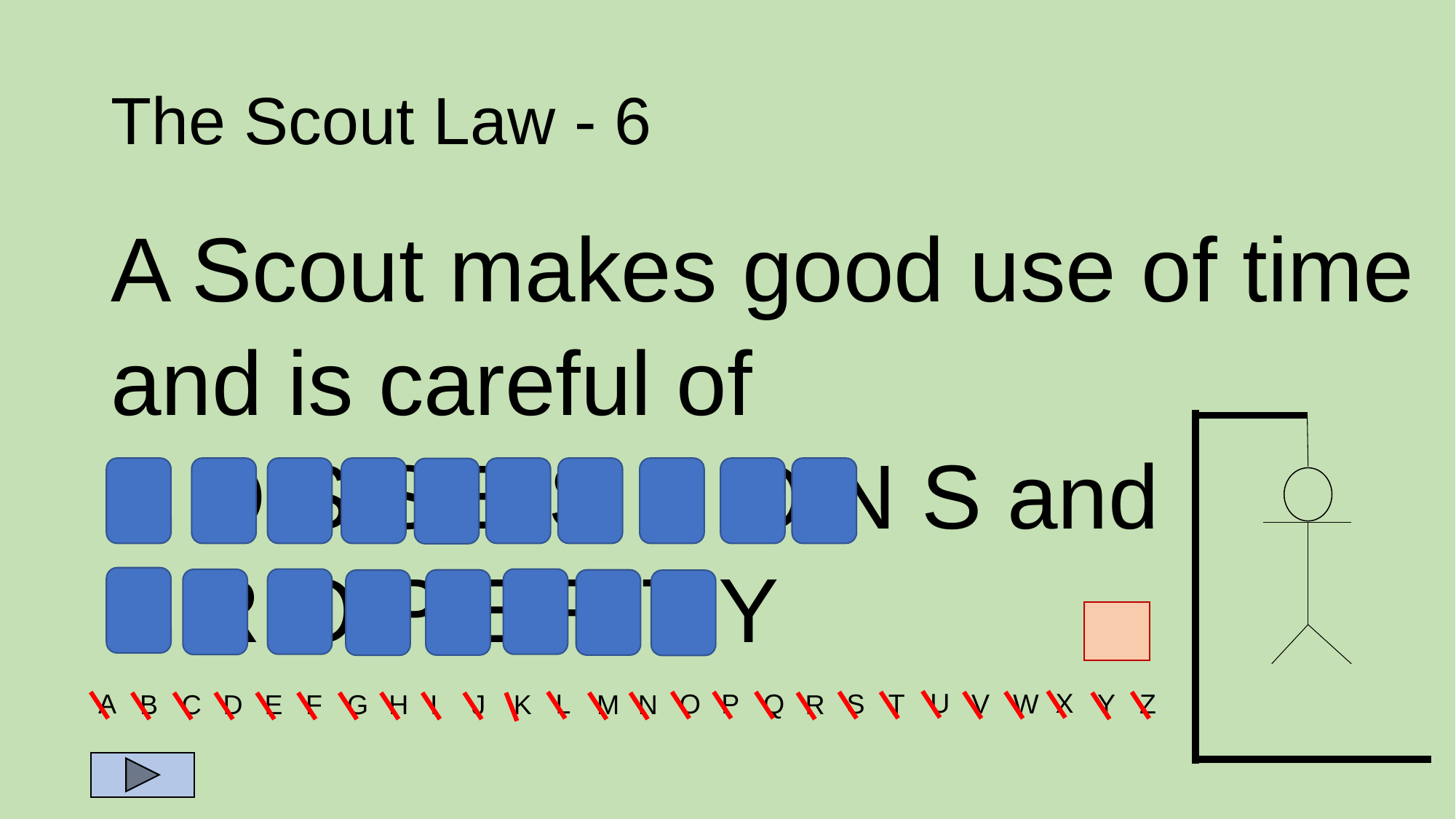

# The Scout Law - 6
A Scout makes good use of time
and is careful of
P O S S E S  I  O N S and
P R O P E R T Y

U
X
O
P
Q
S
T
A
L
V
W
Y
Z
B
C
D
E
F
G
H
I
J
K
M
N
R